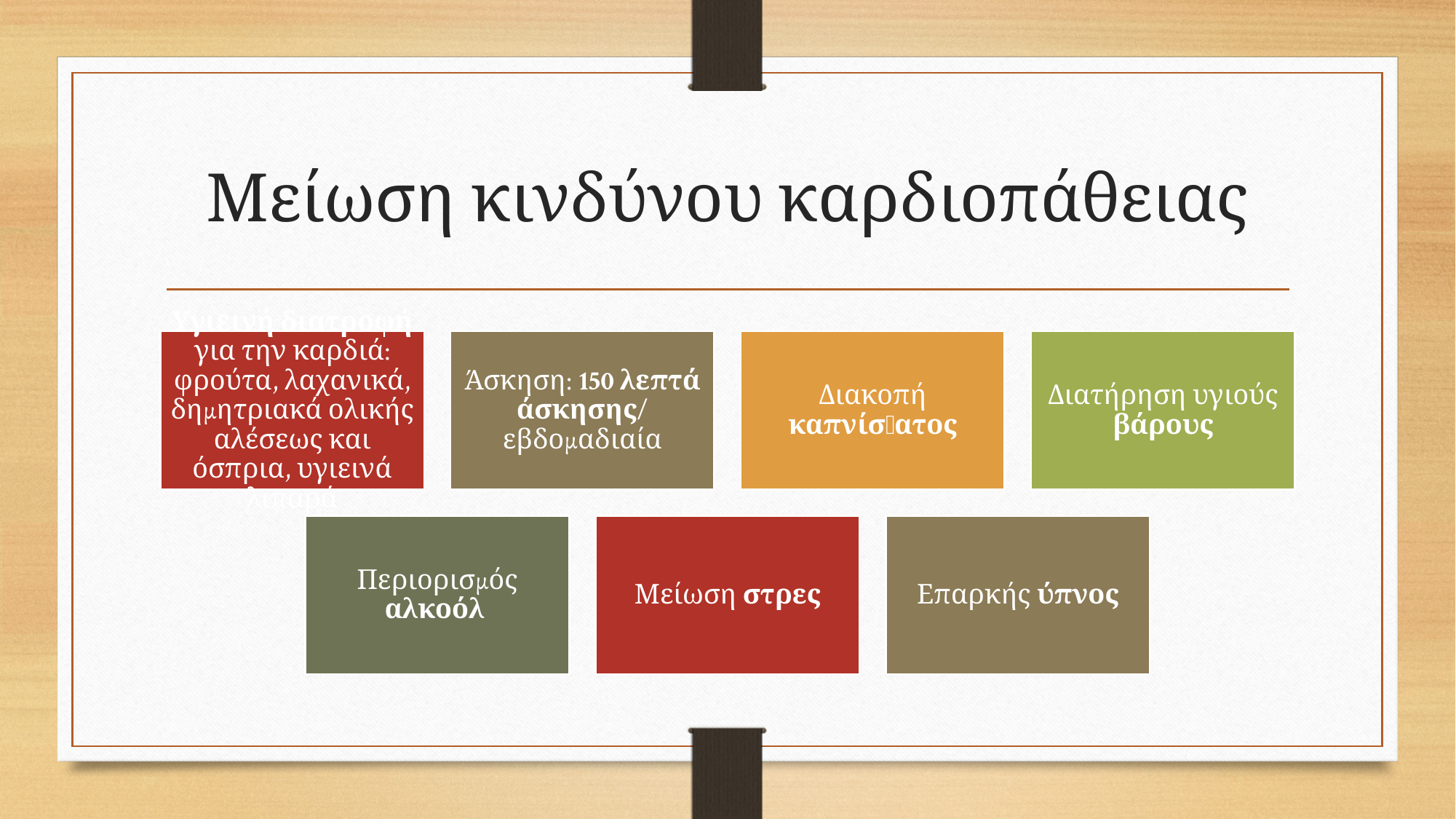

# Μείωση κινδύνου καρδιοπάθειας
Υγιεινή διατροφή για την καρδιά: φρούτα, λαχανικά, δημητριακά ολικής αλέσεως και όσπρια, υγιεινά λιπαρά
Άσκηση: 150 λεπτά άσκησης/ εβδομαδιαία
Διακοπή καπνίσματος
Διατήρηση υγιούς βάρους
Περιορισμός αλκοόλ
Μείωση στρες
Επαρκής ύπνος